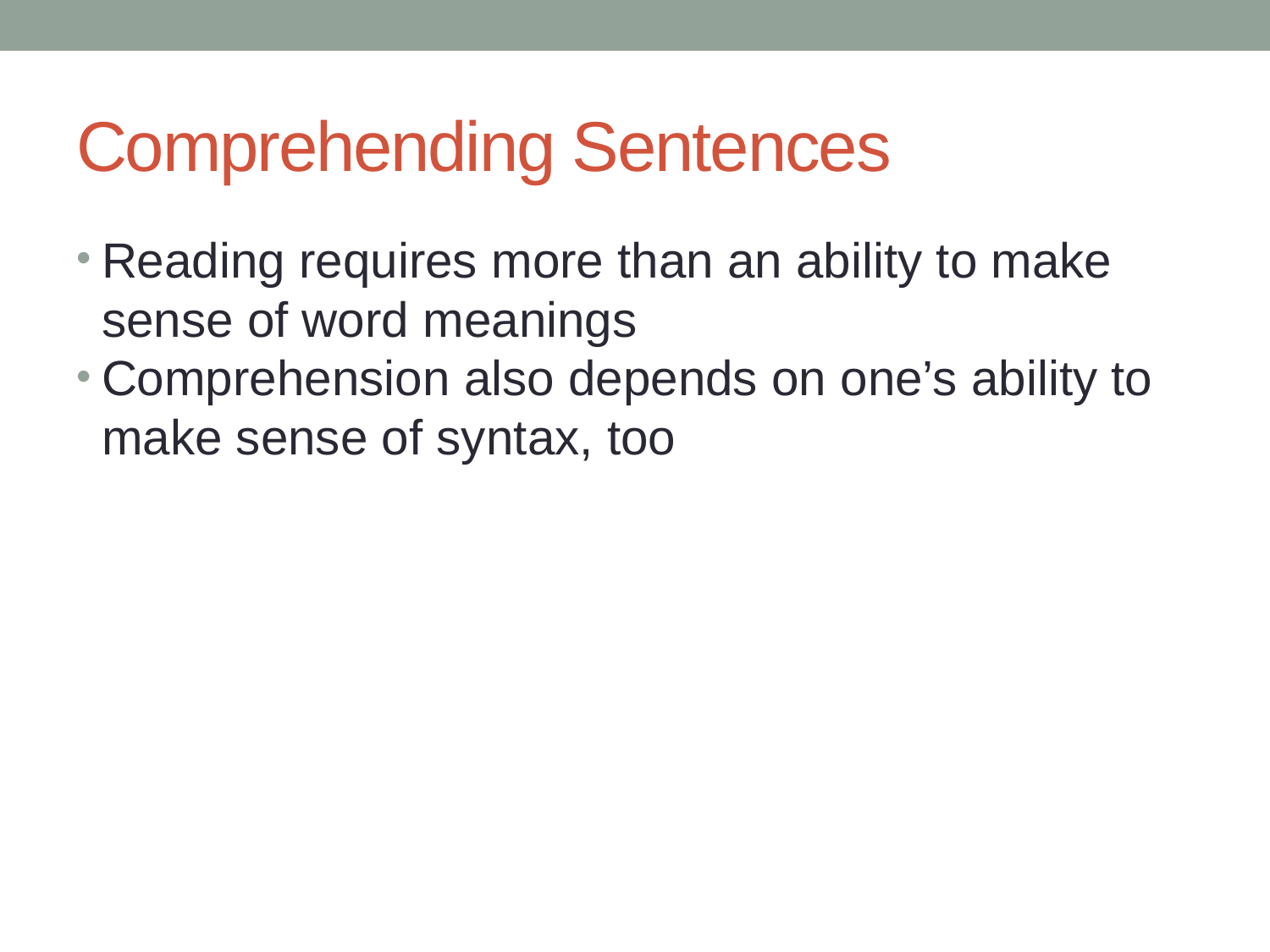

# Comprehending Sentences
Reading requires more than an ability to make sense of word meanings
Comprehension also depends on one’s ability to make sense of syntax, too